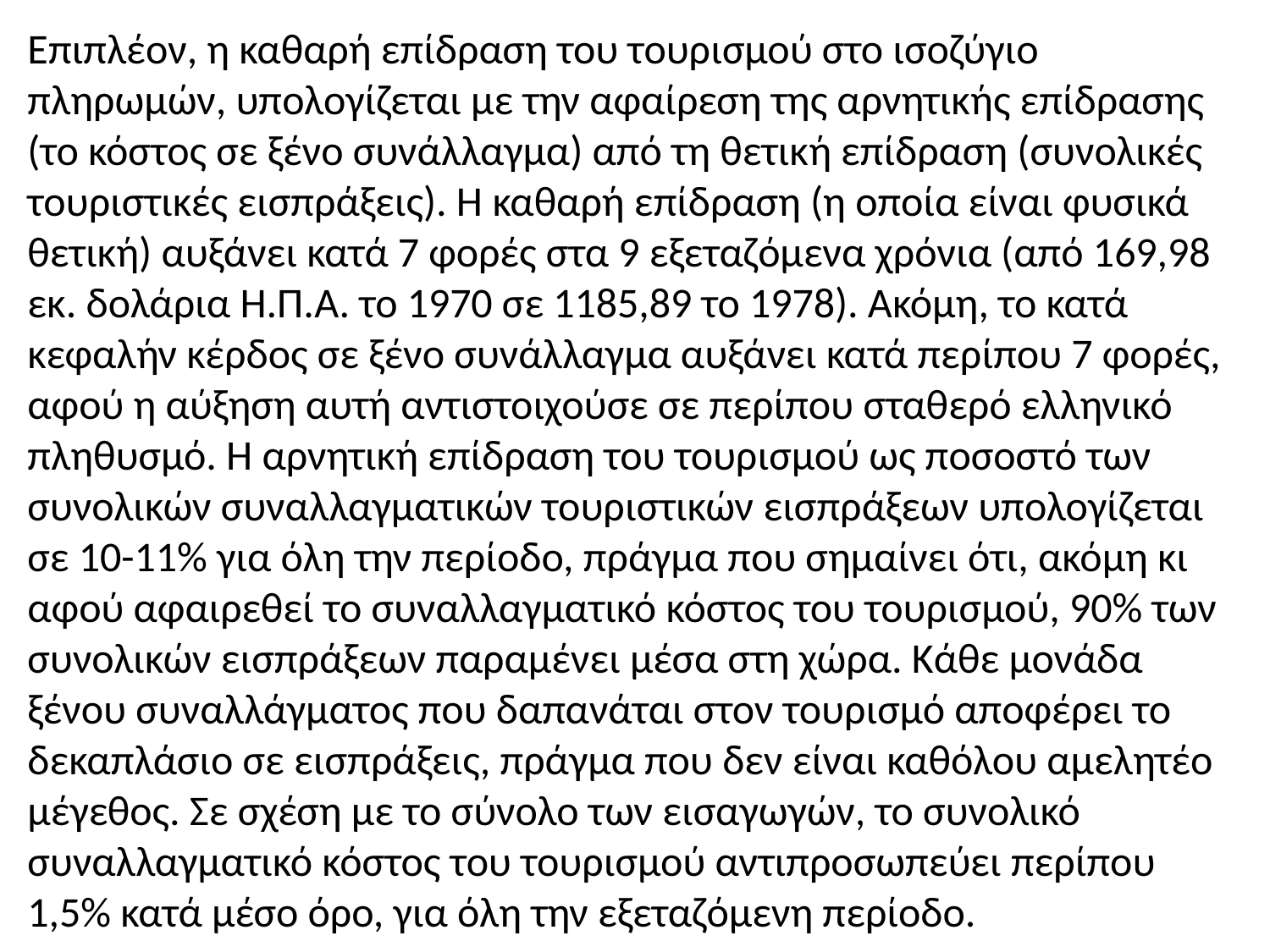

Επιπλέον, η καθαρή επίδραση του τουρισμού στο ισοζύγιο πληρωμών, υπολογίζεται με την αφαίρεση της αρνητικής επίδρασης (το κόστος σε ξένο συνάλλαγμα) από τη θετική επίδραση (συνολικές τουριστικές εισπράξεις). Η καθαρή επίδραση (η οποία είναι φυσικά θετική) αυξάνει κατά 7 φορές στα 9 εξεταζόμενα χρόνια (από 169,98 εκ. δολάρια Η.Π.Α. το 1970 σε 1185,89 το 1978). Ακόμη, το κατά κεφαλήν κέρδος σε ξένο συνάλλαγμα αυξάνει κατά περίπου 7 φορές, αφού η αύξηση αυτή αντιστοιχούσε σε περίπου σταθερό ελληνικό πληθυσμό. Η αρνητική επίδραση του τουρισμού ως ποσοστό των συνολικών συναλλαγματικών τουριστικών εισπράξεων υπολογίζεται σε 10-11% για όλη την περίοδο, πράγμα που σημαίνει ότι, ακόμη κι αφού αφαιρεθεί το συναλλαγματικό κόστος του τουρισμού, 90% των συνολικών εισπράξεων παραμένει μέσα στη χώρα. Κάθε μονάδα ξένου συναλλάγματος που δαπανάται στον τουρισμό αποφέρει το δεκαπλάσιο σε εισπράξεις, πράγμα που δεν είναι καθόλου αμελητέο μέγεθος. Σε σχέση με το σύνολο των εισαγωγών, το συνολικό συναλλαγματικό κόστος του τουρισμού αντιπροσωπεύει περίπου 1,5% κατά μέσο όρο, για όλη την εξεταζόμενη περίοδο.